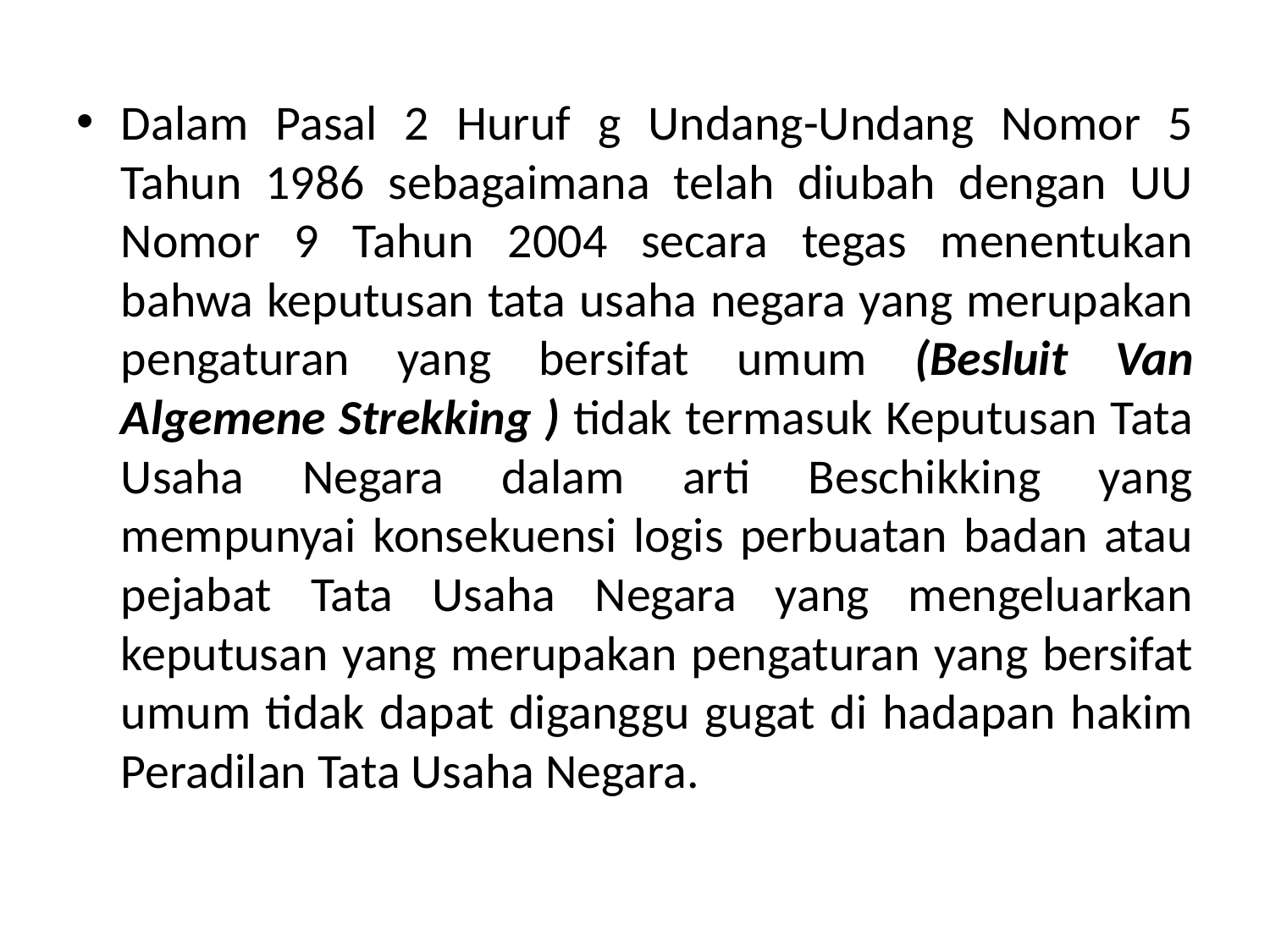

Dalam Pasal 2 Huruf g Undang-Undang Nomor 5 Tahun 1986 sebagaimana telah diubah dengan UU Nomor 9 Tahun 2004 secara tegas menentukan bahwa keputusan tata usaha negara yang merupakan pengaturan yang bersifat umum (Besluit Van Algemene Strekking ) tidak termasuk Keputusan Tata Usaha Negara dalam arti Beschikking yang mempunyai konsekuensi logis perbuatan badan atau pejabat Tata Usaha Negara yang mengeluarkan keputusan yang merupakan pengaturan yang bersifat umum tidak dapat diganggu gugat di hadapan hakim Peradilan Tata Usaha Negara.